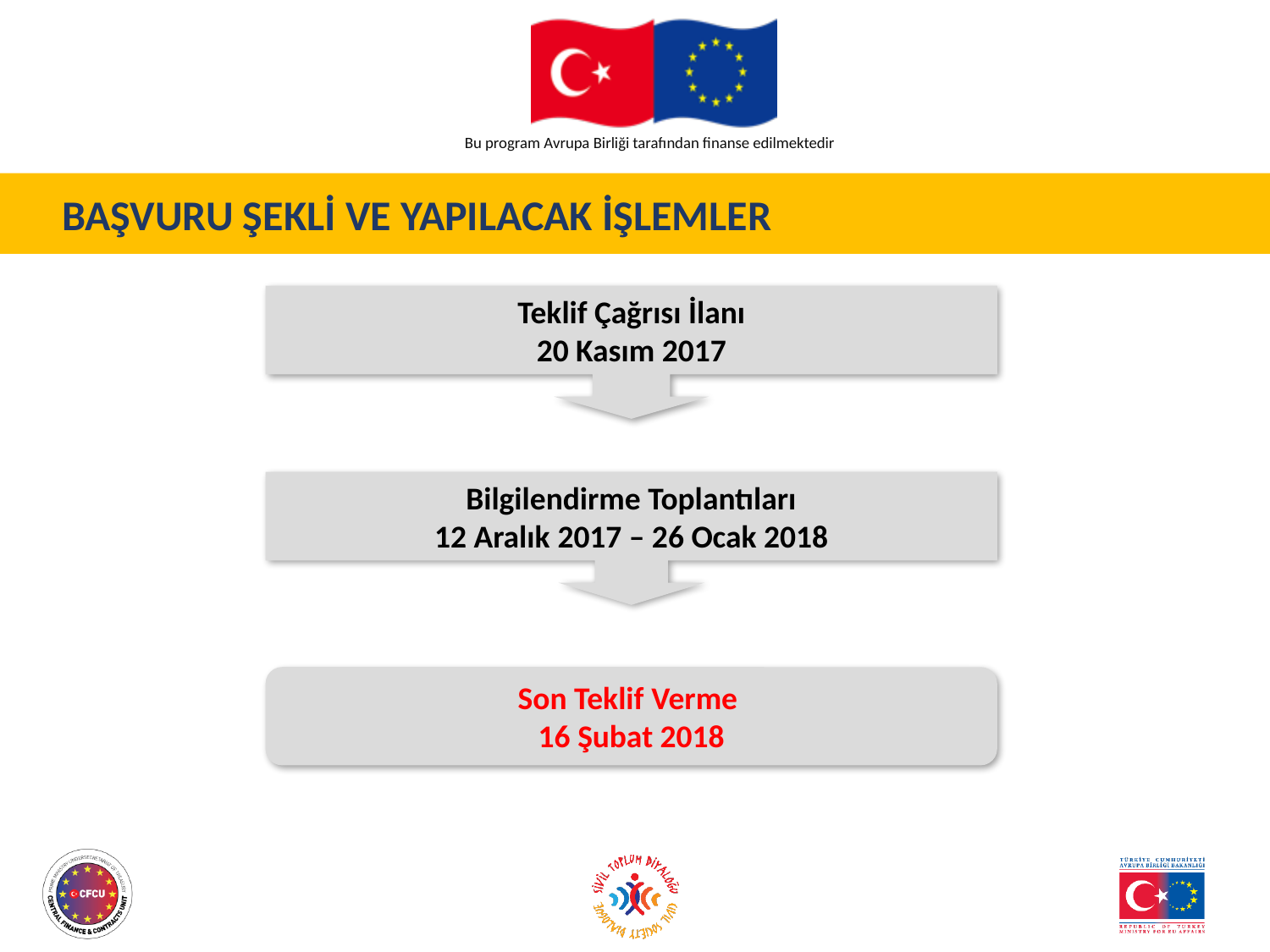

BAŞVURU ŞEKLİ VE YAPILACAK İŞLEMLER
Teklif Çağrısı İlanı
20 Kasım 2017
Bilgilendirme Toplantıları
12 Aralık 2017 – 26 Ocak 2018
Son Teklif Verme
16 Şubat 2018